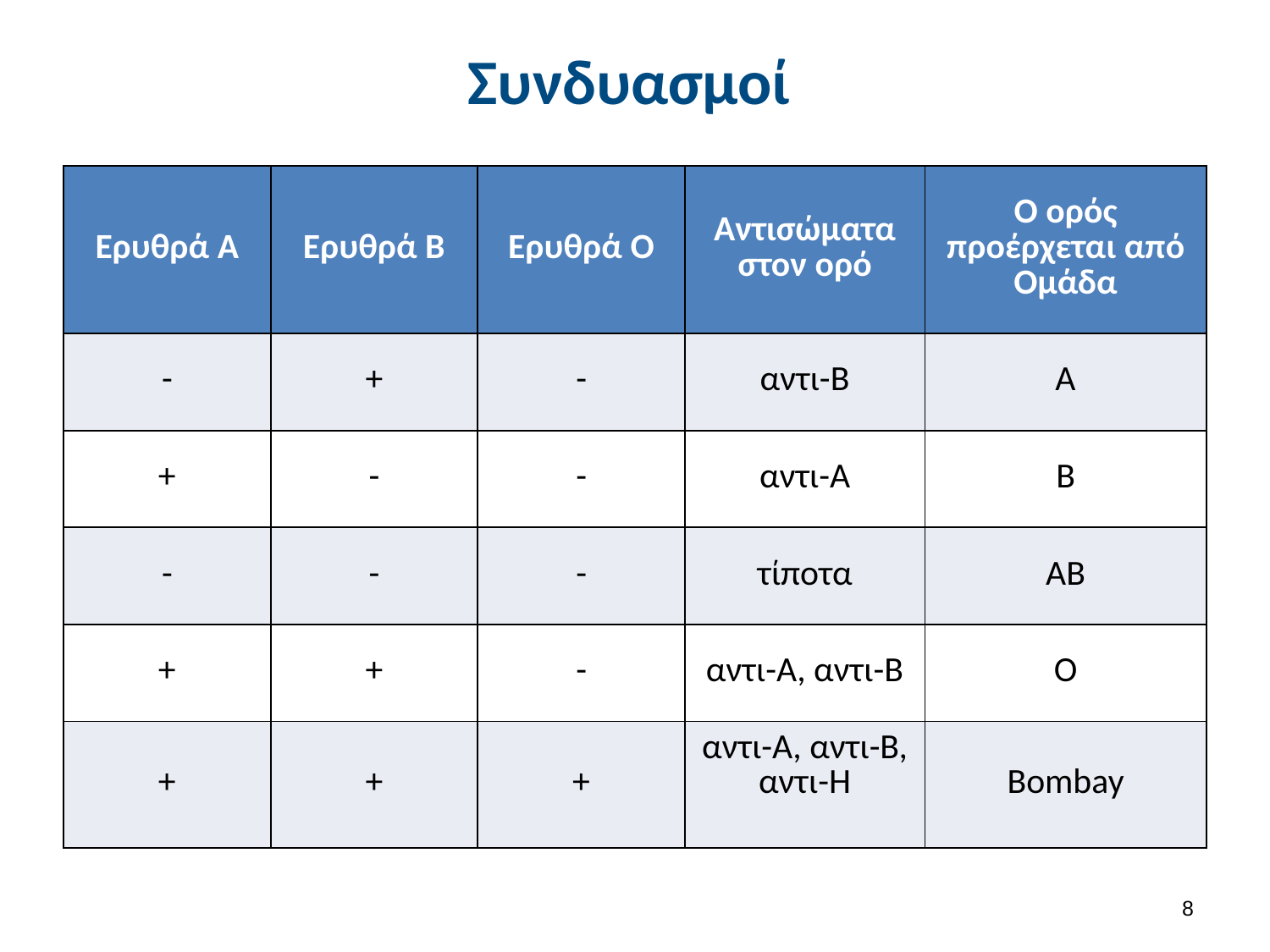

# Συνδυασμοί
| Ερυθρά Α | Ερυθρά Β | Ερυθρά Ο | Αντισώματα στον ορό | Ο ορός προέρχεται από Ομάδα |
| --- | --- | --- | --- | --- |
| - | + | - | αντι-Β | Α |
| + | - | - | αντι-Α | Β |
| - | - | - | τίποτα | ΑΒ |
| + | + | - | αντι-Α, αντι-Β | Ο |
| + | + | + | αντι-Α, αντι-Β, αντι-Η | Bombay |
8